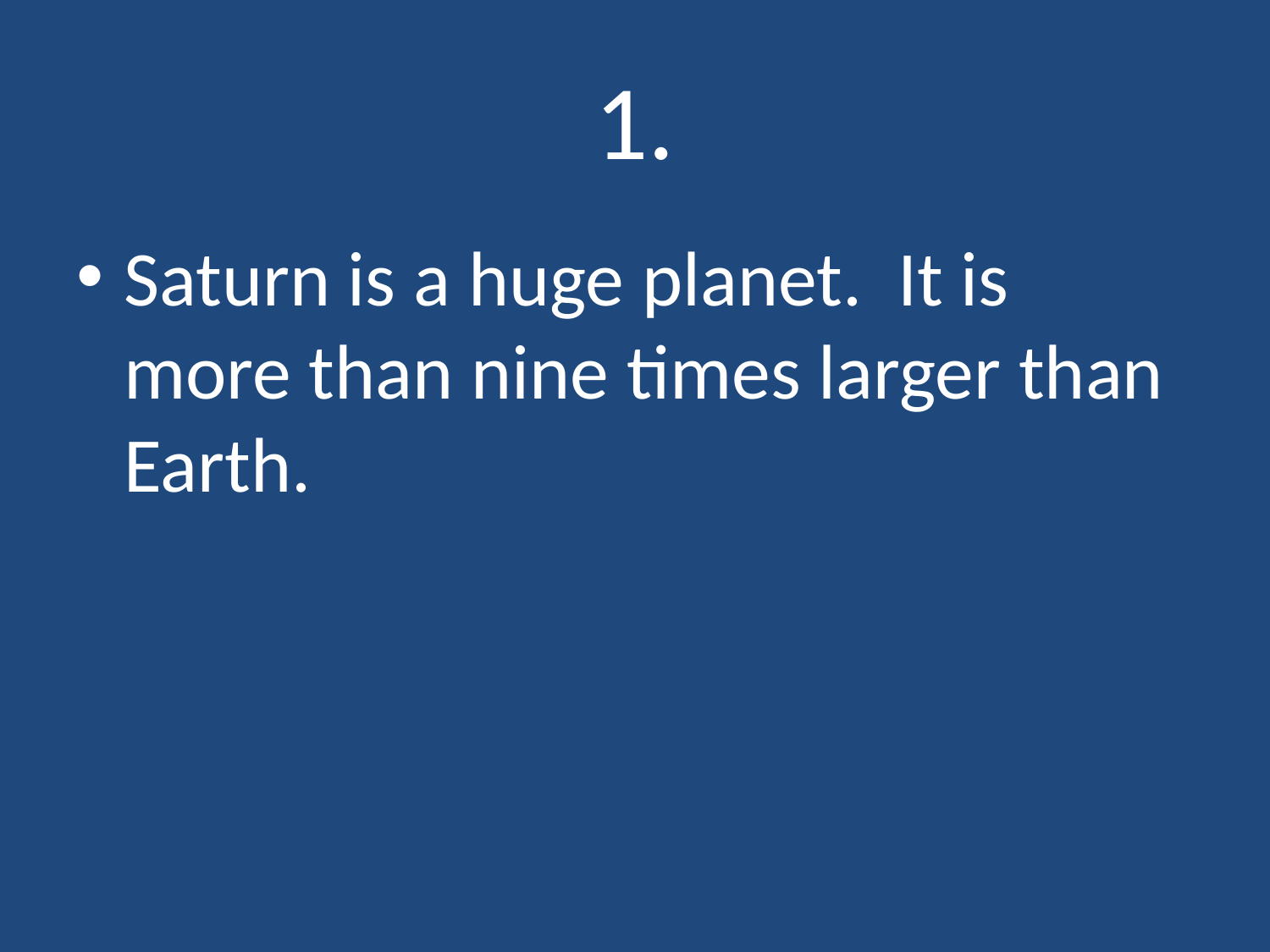

# 1.
Saturn is a huge planet.  It is more than nine times larger than Earth.